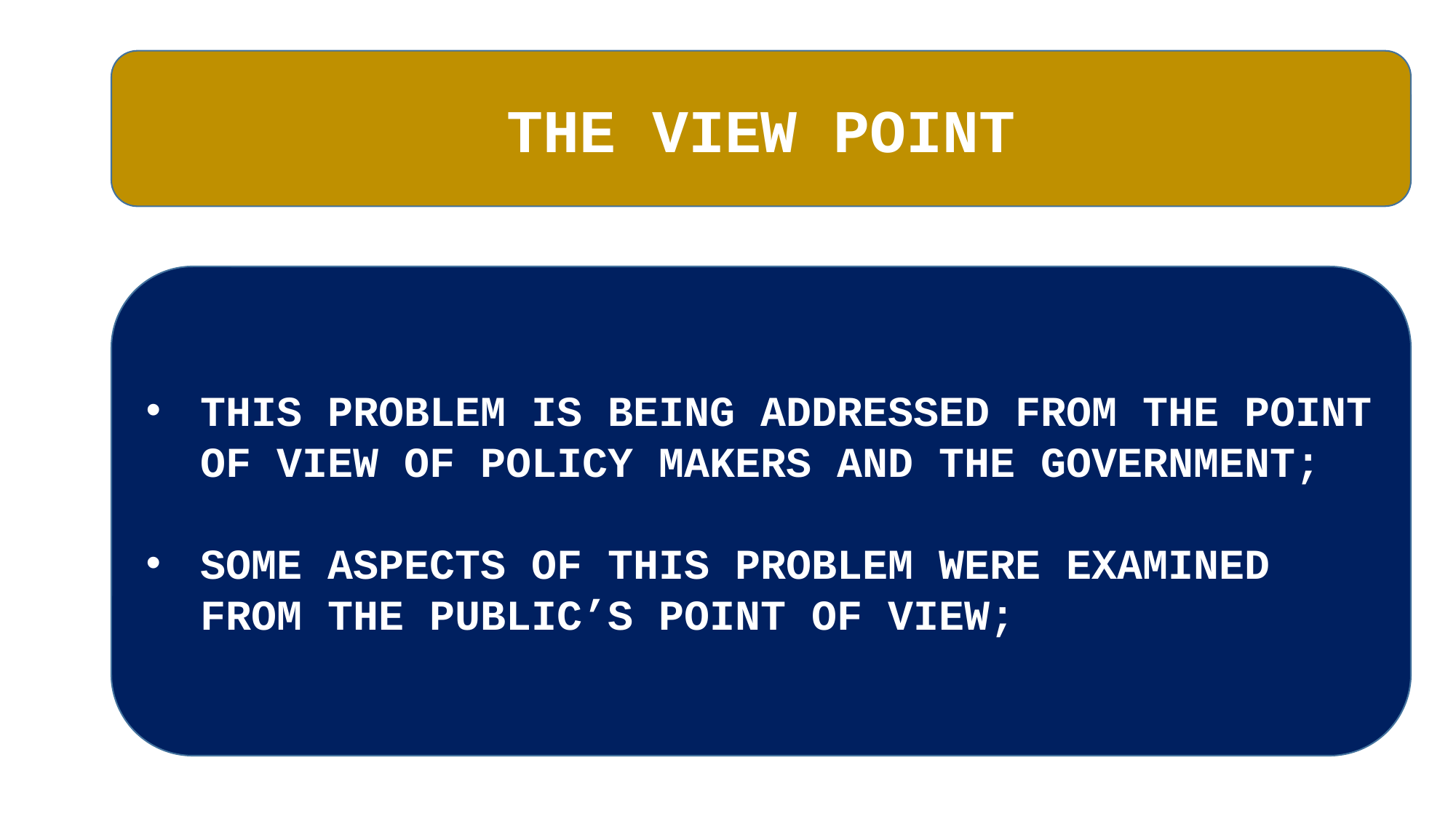

THE VIEW POINT
THIS PROBLEM IS BEING ADDRESSED FROM THE POINT OF VIEW OF POLICY MAKERS AND THE GOVERNMENT;

SOME ASPECTS OF THIS PROBLEM WERE EXAMINED FROM THE PUBLIC’S POINT OF VIEW;